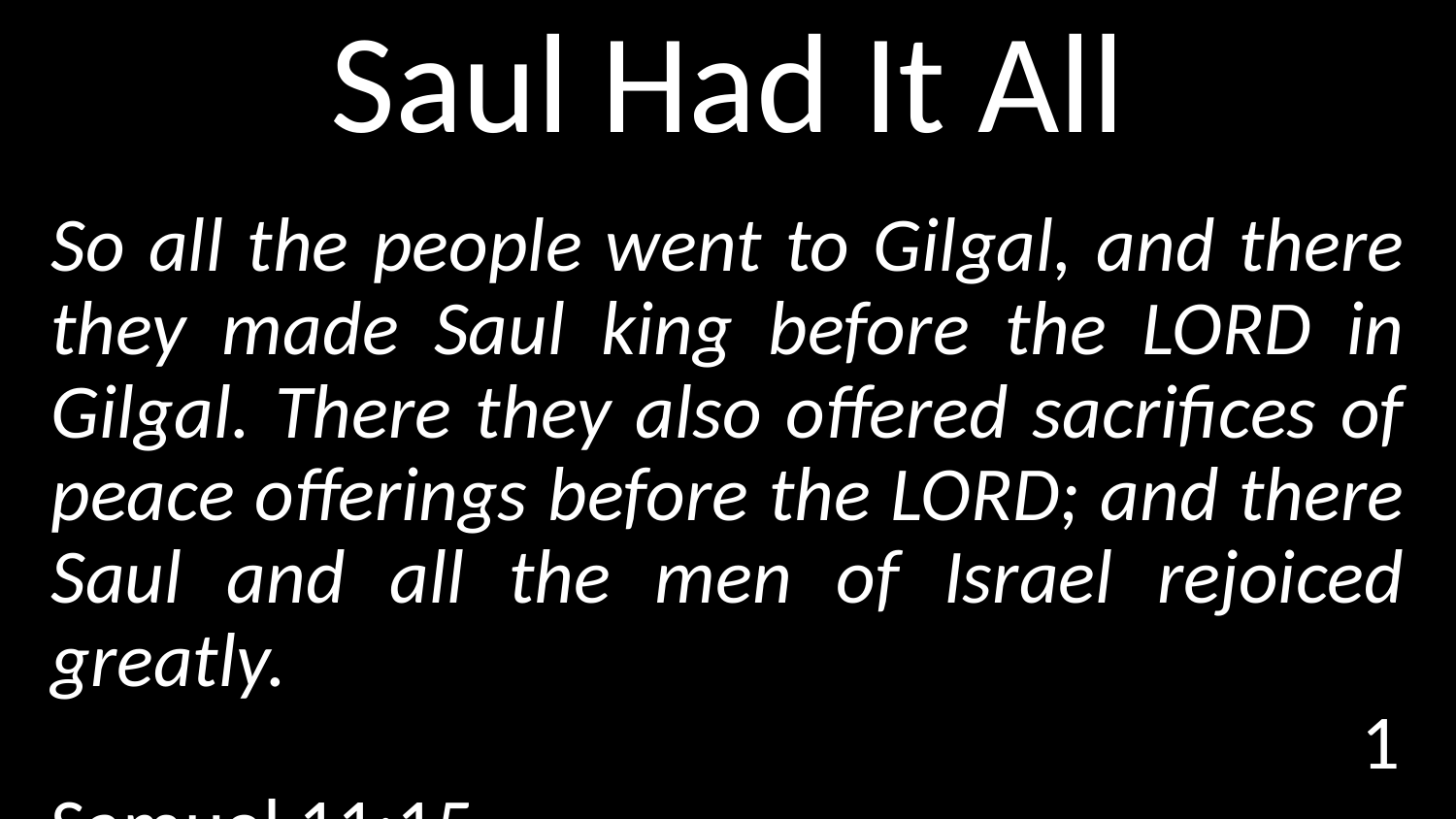

# Saul Had It All
So all the people went to Gilgal, and there they made Saul king before the LORD in Gilgal. There they also offered sacrifices of peace offerings before the LORD; and there Saul and all the men of Israel rejoiced greatly. 																	1 Samuel 11:15